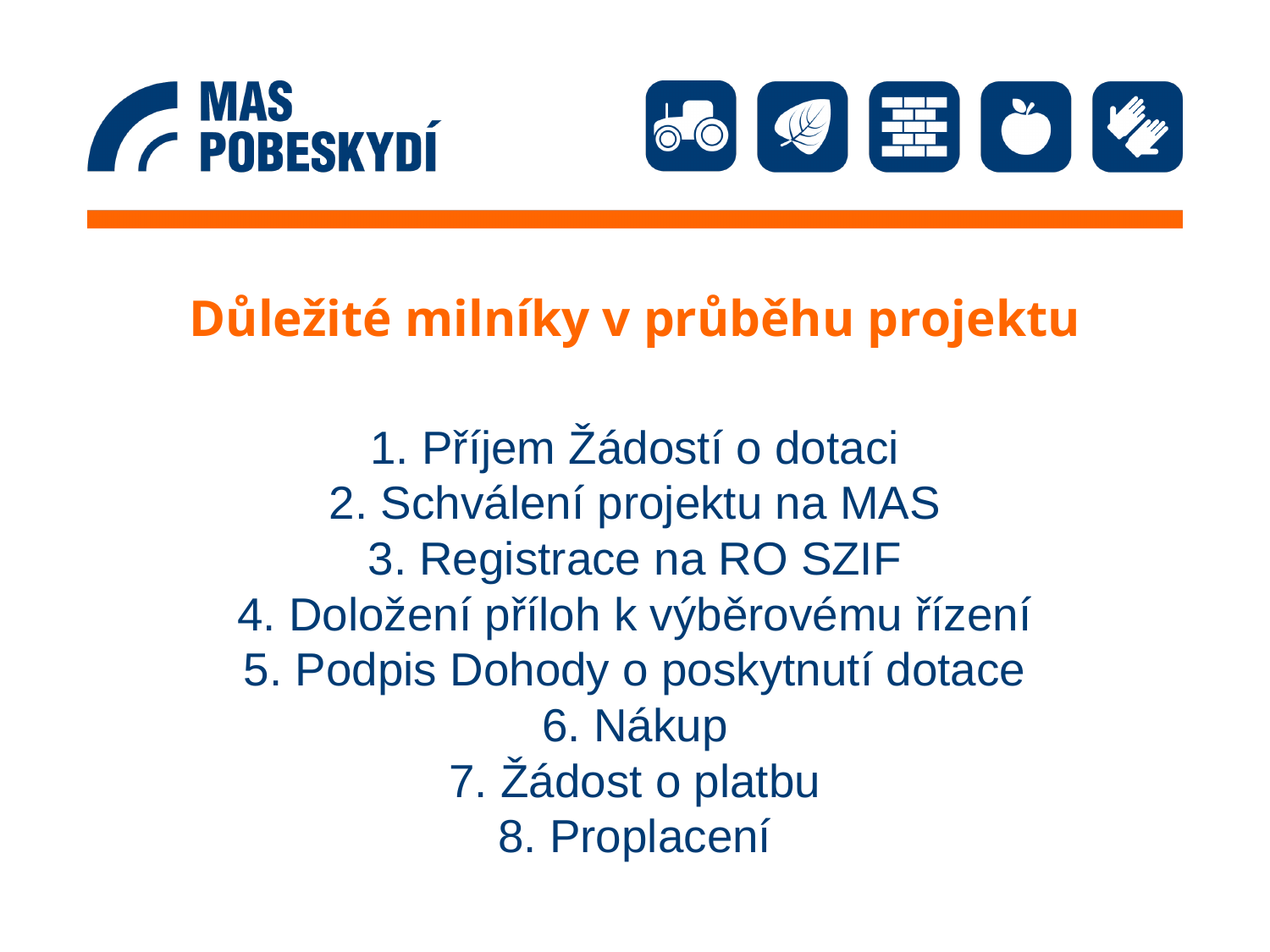

# Důležité milníky v průběhu projektu
1. Příjem Žádostí o dotaci
2. Schválení projektu na MAS
3. Registrace na RO SZIF
4. Doložení příloh k výběrovému řízení
5. Podpis Dohody o poskytnutí dotace
6. Nákup
7. Žádost o platbu
8. Proplacení